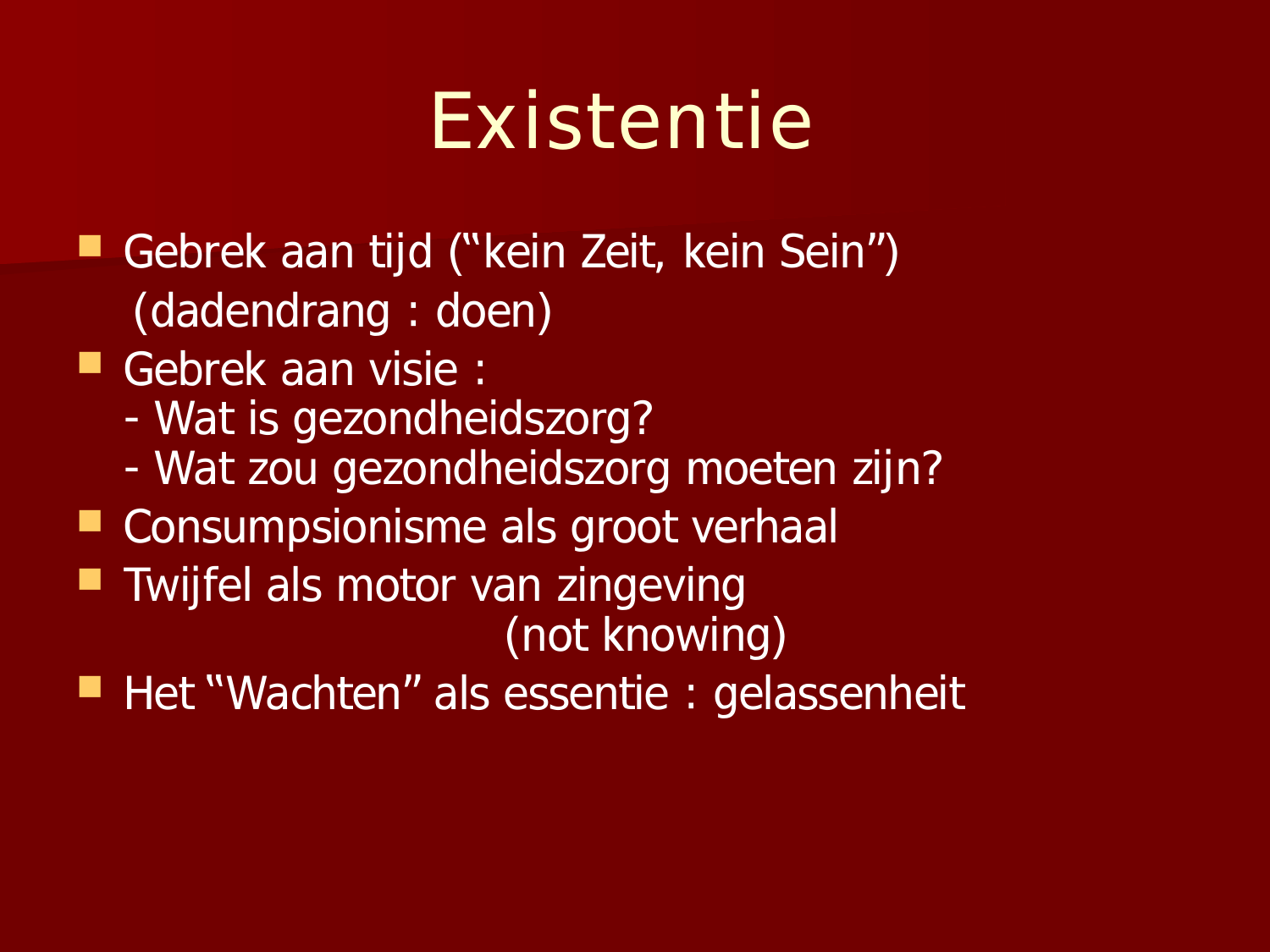

# Existentie
Gebrek aan tijd (“kein Zeit, kein Sein”)
    (dadendrang : doen)
Gebrek aan visie :
- Wat is gezondheidszorg?
- Wat zou gezondheidszorg moeten zijn?
Consumpsionisme als groot verhaal
Twijfel als motor van zingeving
			(not knowing)
Het “Wachten” als essentie : gelassenheit